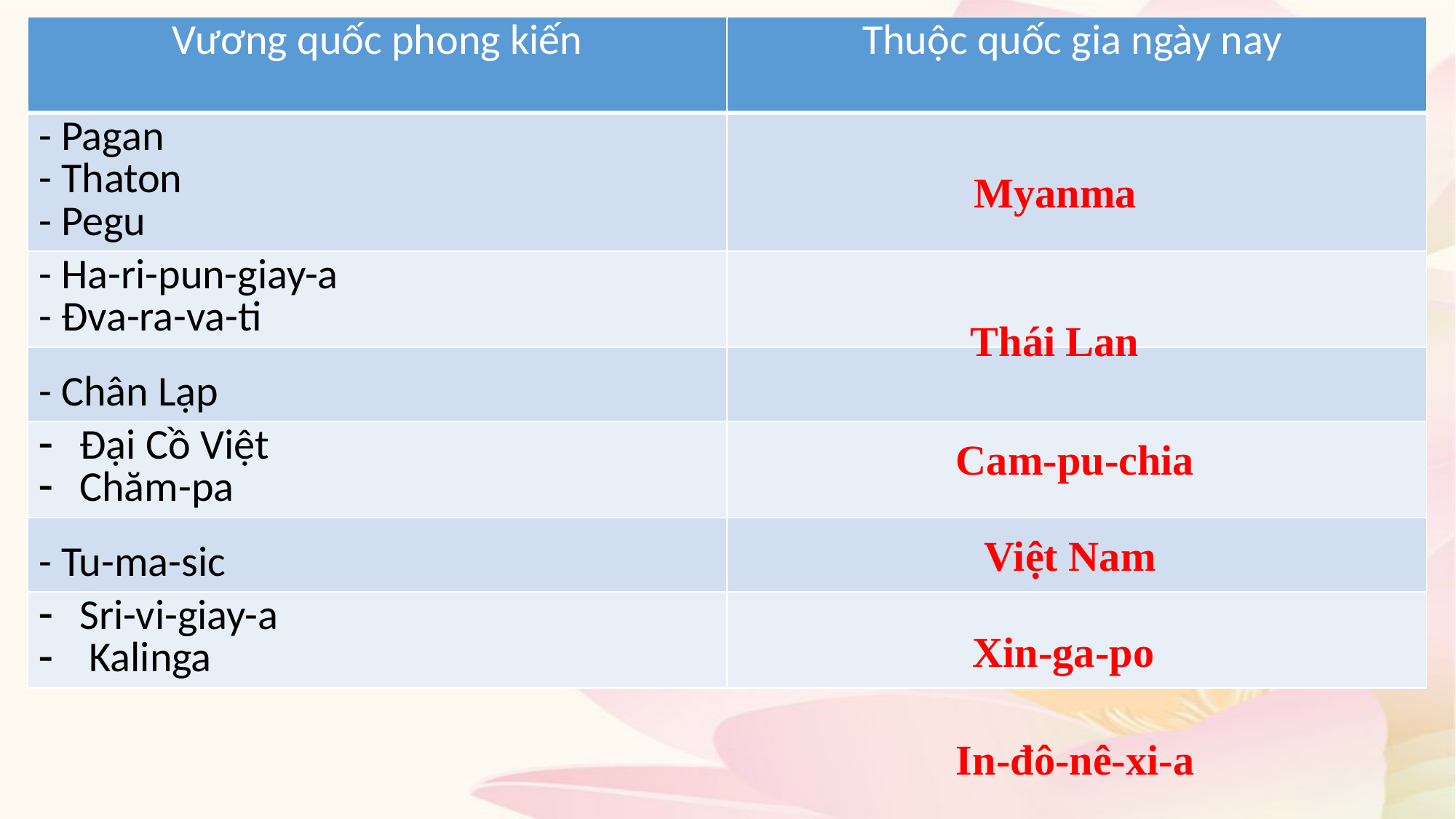

| Vương quốc phong kiến | Thuộc quốc gia ngày nay |
| --- | --- |
| - Pagan - Thaton - Pegu |  |
| - Ha-ri-pun-giay-a - Đva-ra-va-ti |  |
| - Chân Lạp |  |
| Đại Cồ Việt Chăm-pa |  |
| - Tu-ma-sic |  |
| Sri-vi-giay-a Kalinga |  |
Myanma
Thái Lan

Cam-pu-chia
Việt Nam
Xin-ga-po
In-đô-nê-xi-a